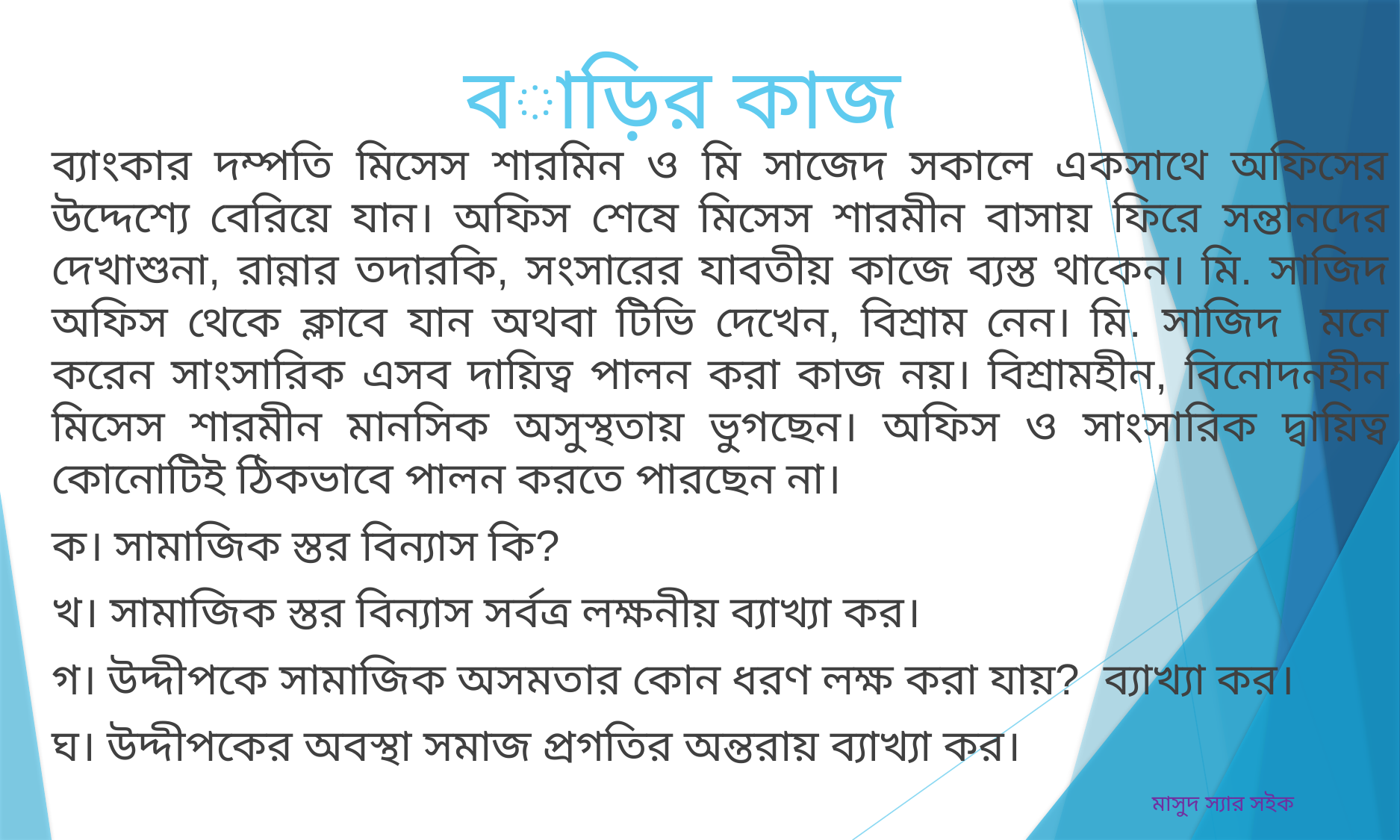

# বাড়ির কাজ
ব্যাংকার দম্পতি মিসেস শারমিন ও মি সাজেদ সকালে একসাথে অফিসের উদ্দেশ্যে বেরিয়ে যান। অফিস শেষে মিসেস শারমীন বাসায় ফিরে সন্তানদের দেখাশুনা, রান্নার তদারকি, সংসারের যাবতীয় কাজে ব্যস্ত থাকেন। মি. সাজিদ অফিস থেকে ক্লাবে যান অথবা টিভি দেখেন, বিশ্রাম নেন। মি. সাজিদ  মনে করেন সাংসারিক এসব দায়িত্ব পালন করা কাজ নয়। বিশ্রামহীন, বিনোদনহীন মিসেস শারমীন মানসিক অসুস্থতায় ভুগছেন। অফিস ও সাংসারিক দ্বায়িত্ব কোনোটিই ঠিকভাবে পালন করতে পারছেন না।
ক। সামাজিক স্তর বিন্যাস কি?
খ। সামাজিক স্তর বিন্যাস সর্বত্র লক্ষনীয় ব্যাখ্যা কর।
গ। উদ্দীপকে সামাজিক অসমতার কোন ধরণ লক্ষ করা যায়?  ব্যাখ্যা কর।
ঘ। উদ্দীপকের অবস্থা সমাজ প্রগতির অন্তরায় ব্যাখ্যা কর।

মাসুদ স্যার সইক